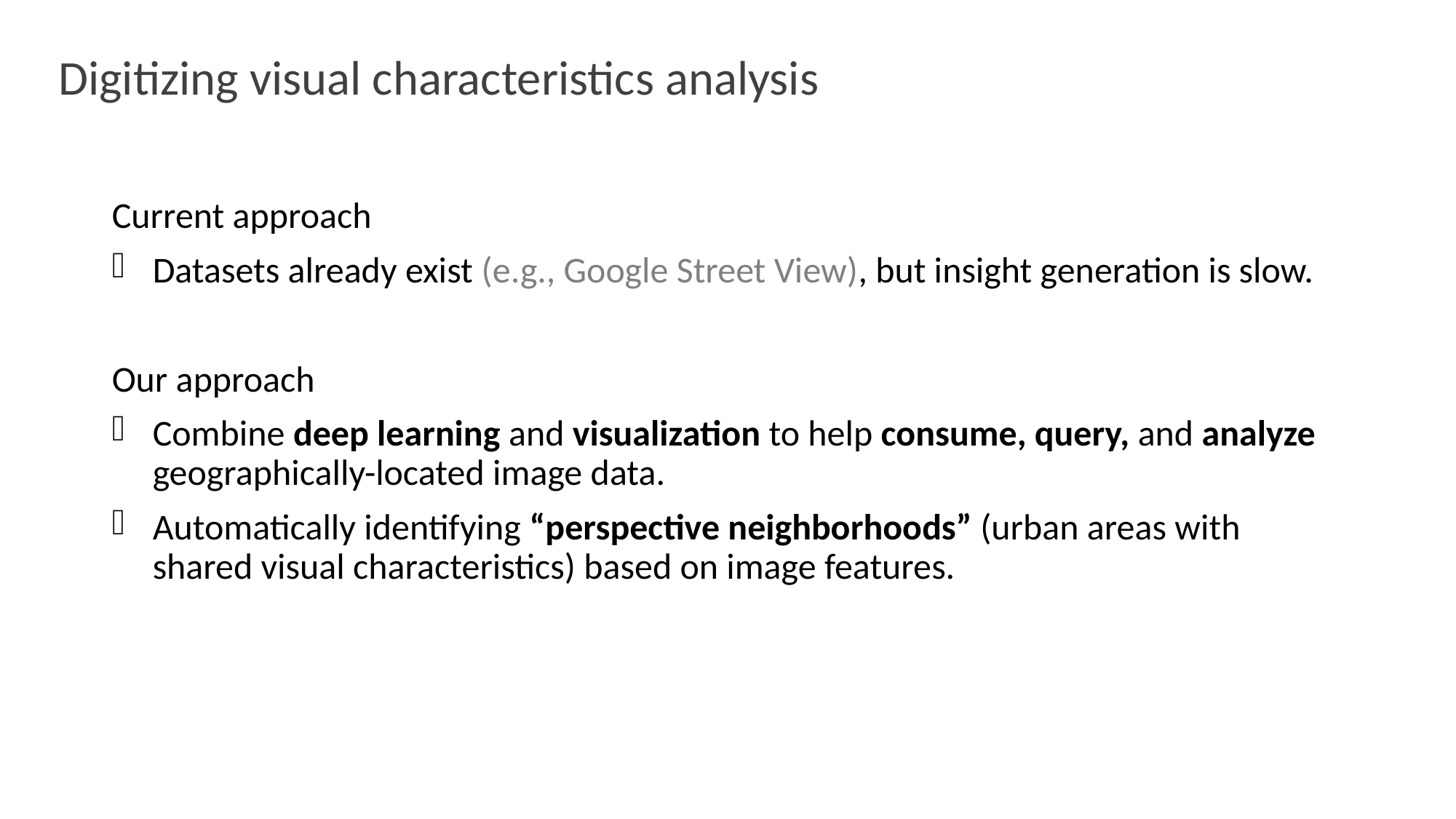

# Digitizing visual characteristics analysis
Current approach
Datasets already exist (e.g., Google Street View), but insight generation is slow.

Our approach
Combine deep learning and visualization to help consume, query, and analyze geographically-located image data.
Automatically identifying “perspective neighborhoods” (urban areas with shared visual characteristics) based on image features.